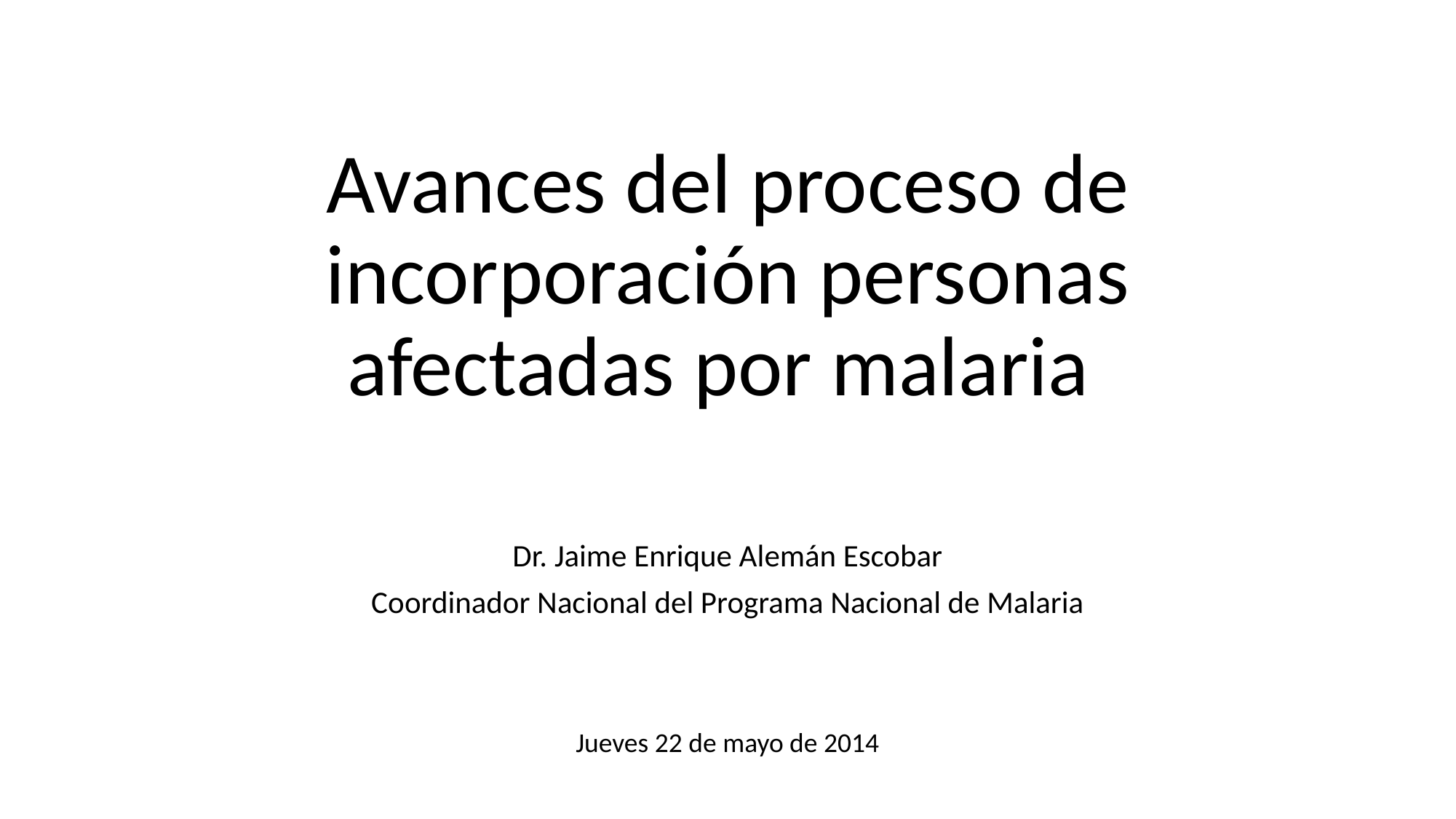

# Avances del proceso de incorporación personas afectadas por malaria
Dr. Jaime Enrique Alemán Escobar
Coordinador Nacional del Programa Nacional de Malaria
Jueves 22 de mayo de 2014